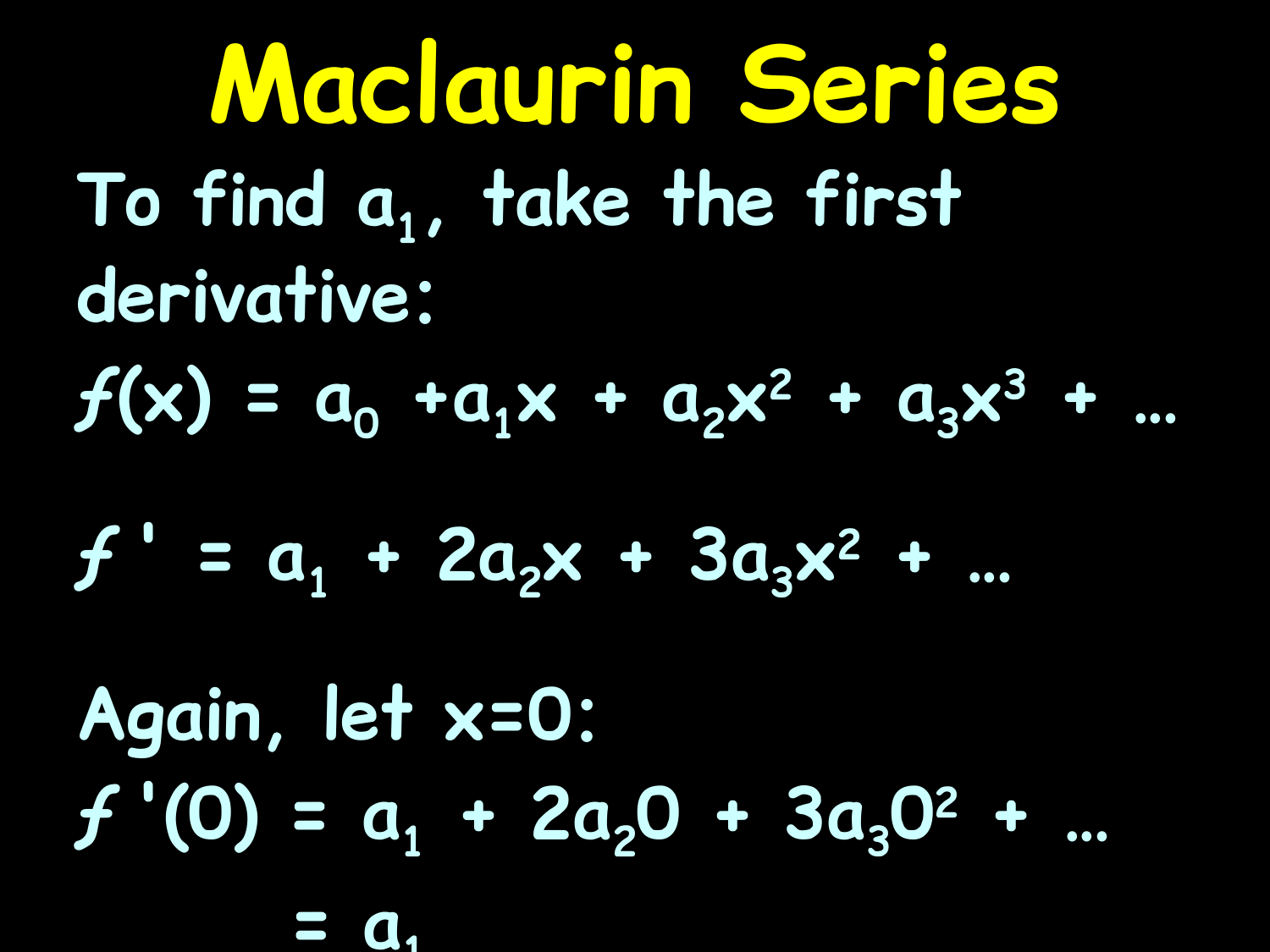

# Maclaurin Series
To find a1, take the first derivative:
ƒ(x) = a0 +a1x + a2x2 + a3x3 + …

ƒ ' = a1 + 2a2x + 3a3x2 + …

Again, let x=0:
ƒ '(0) = a1 + 2a20 + 3a302 + …
       = a1